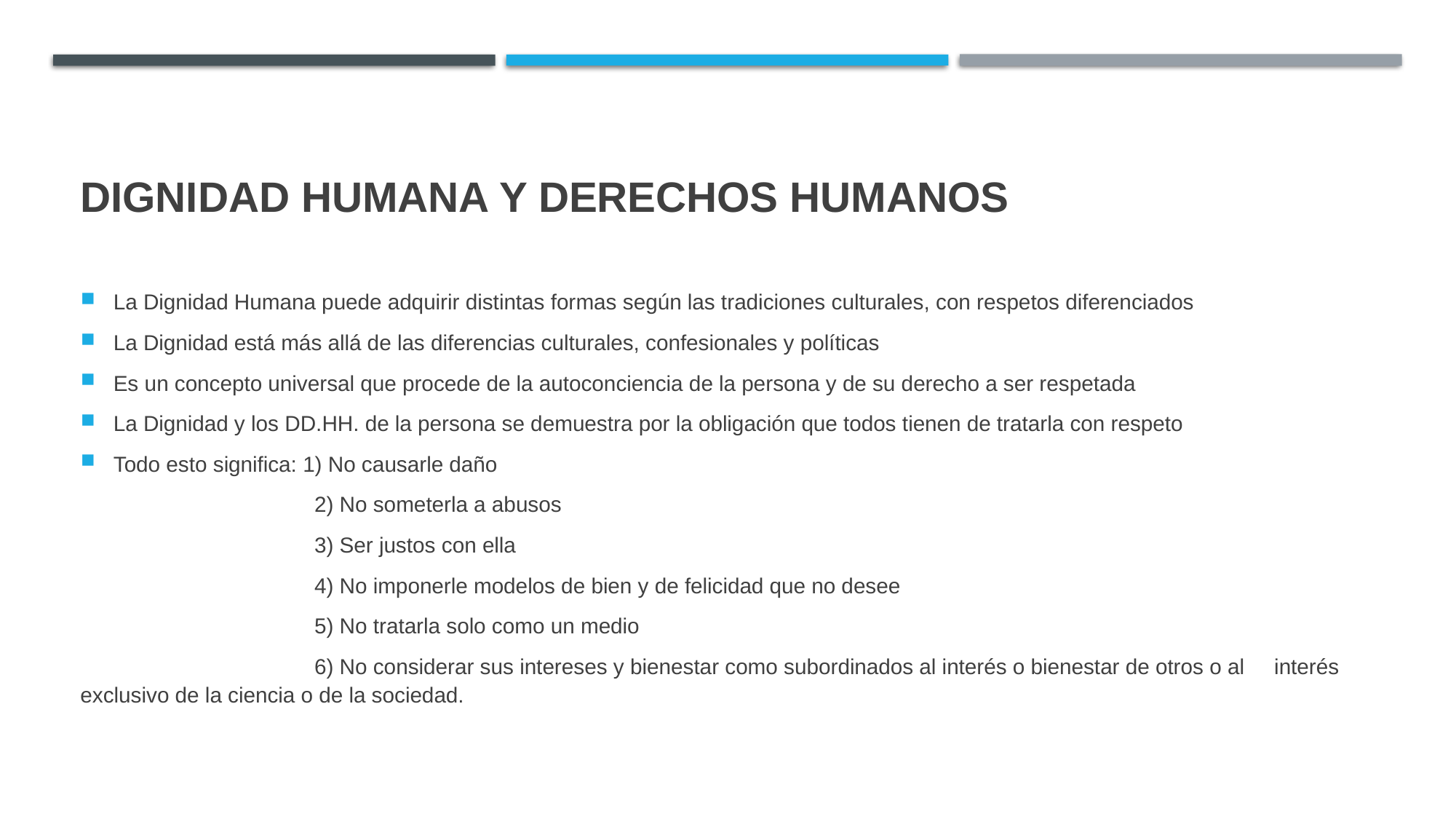

# Dignidad humana y derechos humanos
La Dignidad Humana puede adquirir distintas formas según las tradiciones culturales, con respetos diferenciados
La Dignidad está más allá de las diferencias culturales, confesionales y políticas
Es un concepto universal que procede de la autoconciencia de la persona y de su derecho a ser respetada
La Dignidad y los DD.HH. de la persona se demuestra por la obligación que todos tienen de tratarla con respeto
Todo esto significa: 1) No causarle daño
                                       2) No someterla a abusos
                                       3) Ser justos con ella
                                       4) No imponerle modelos de bien y de felicidad que no desee
                                       5) No tratarla solo como un medio
                                       6) No considerar sus intereses y bienestar como subordinados al interés o bienestar de otros o al     interés exclusivo de la ciencia o de la sociedad.